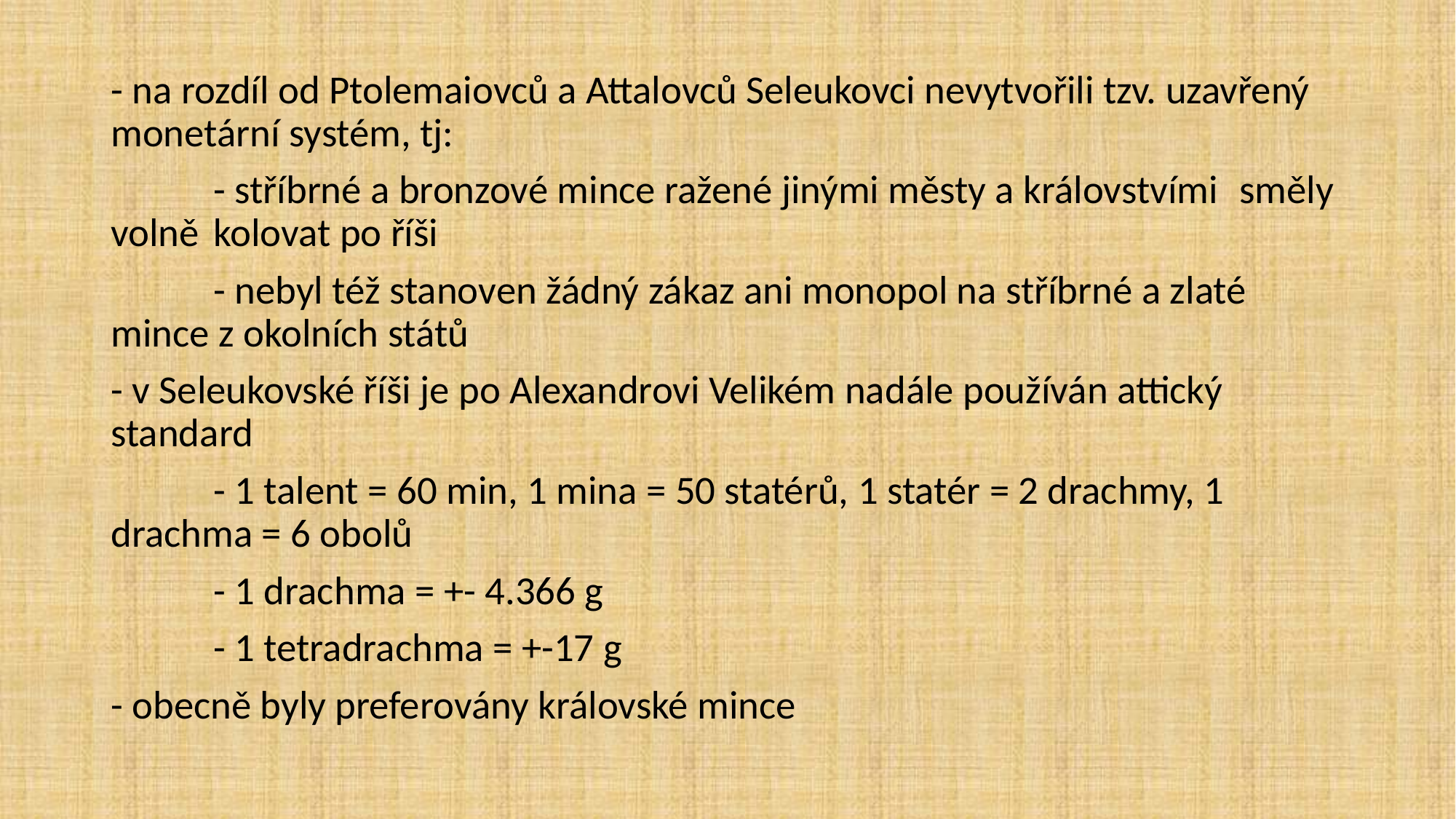

- na rozdíl od Ptolemaiovců a Attalovců Seleukovci nevytvořili tzv. uzavřený monetární systém, tj:
	- stříbrné a bronzové mince ražené jinými městy a královstvími 	směly volně 	kolovat po říši
	- nebyl též stanoven žádný zákaz ani monopol na stříbrné a zlaté 	mince z okolních států
- v Seleukovské říši je po Alexandrovi Velikém nadále používán attický standard
	- 1 talent = 60 min, 1 mina = 50 statérů, 1 statér = 2 drachmy, 1 	drachma = 6 obolů
	- 1 drachma = +- 4.366 g
	- 1 tetradrachma = +-17 g
- obecně byly preferovány královské mince